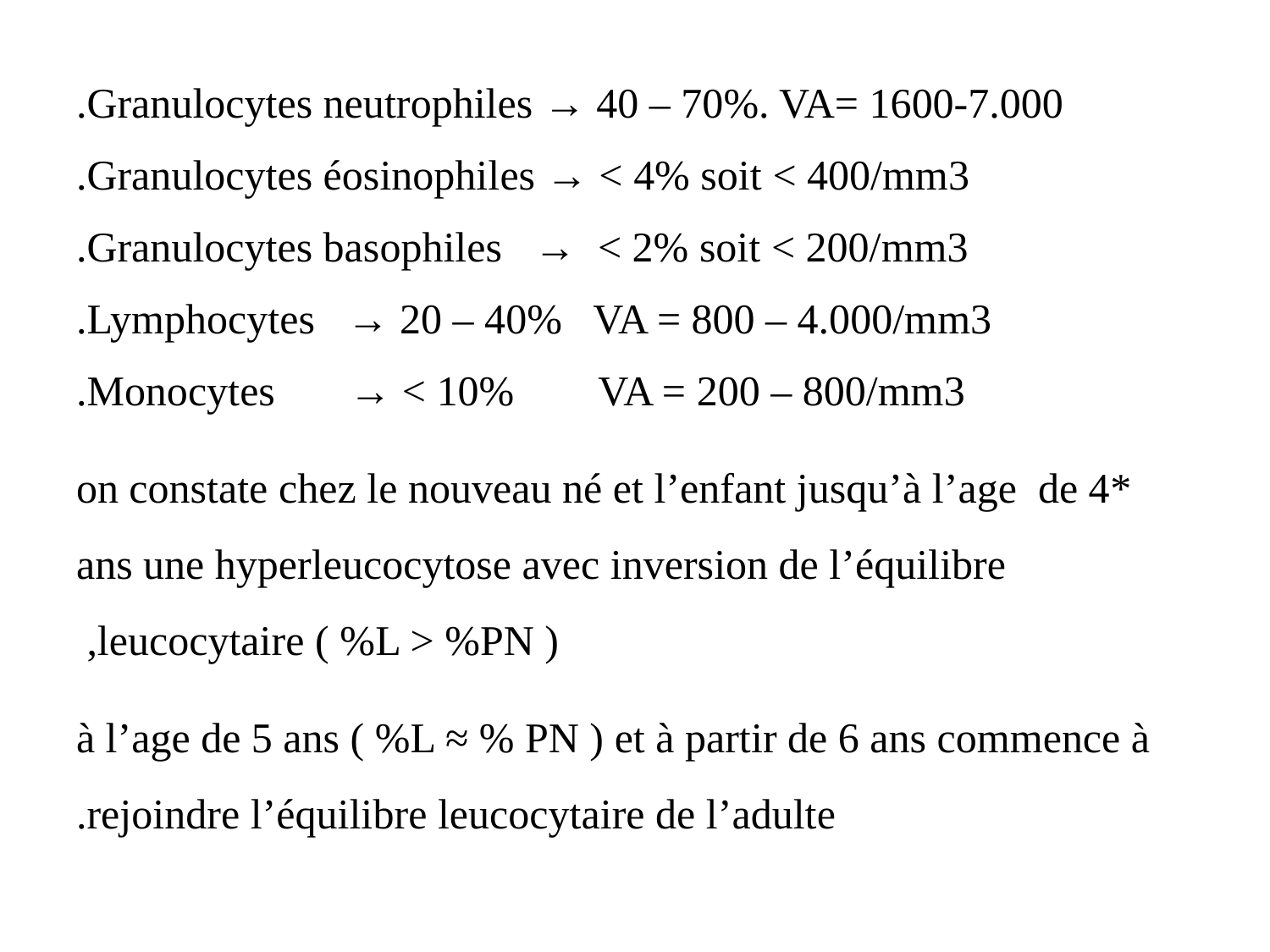

Granulocytes neutrophiles → 40 – 70%. VA= 1600-7.000.
Granulocytes éosinophiles → < 4% soit < 400/mm3.
Granulocytes basophiles   →  < 2% soit < 200/mm3.
Lymphocytes   → 20 – 40%   VA = 800 – 4.000/mm3.
Monocytes       → < 10%        VA = 200 – 800/mm3.
 *on constate chez le nouveau né et l’enfant jusqu’à l’age  de 4 ans une hyperleucocytose avec inversion de l’équilibre leucocytaire ( %L > %PN ),
à l’age de 5 ans ( %L ≈ % PN ) et à partir de 6 ans commence à rejoindre l’équilibre leucocytaire de l’adulte.